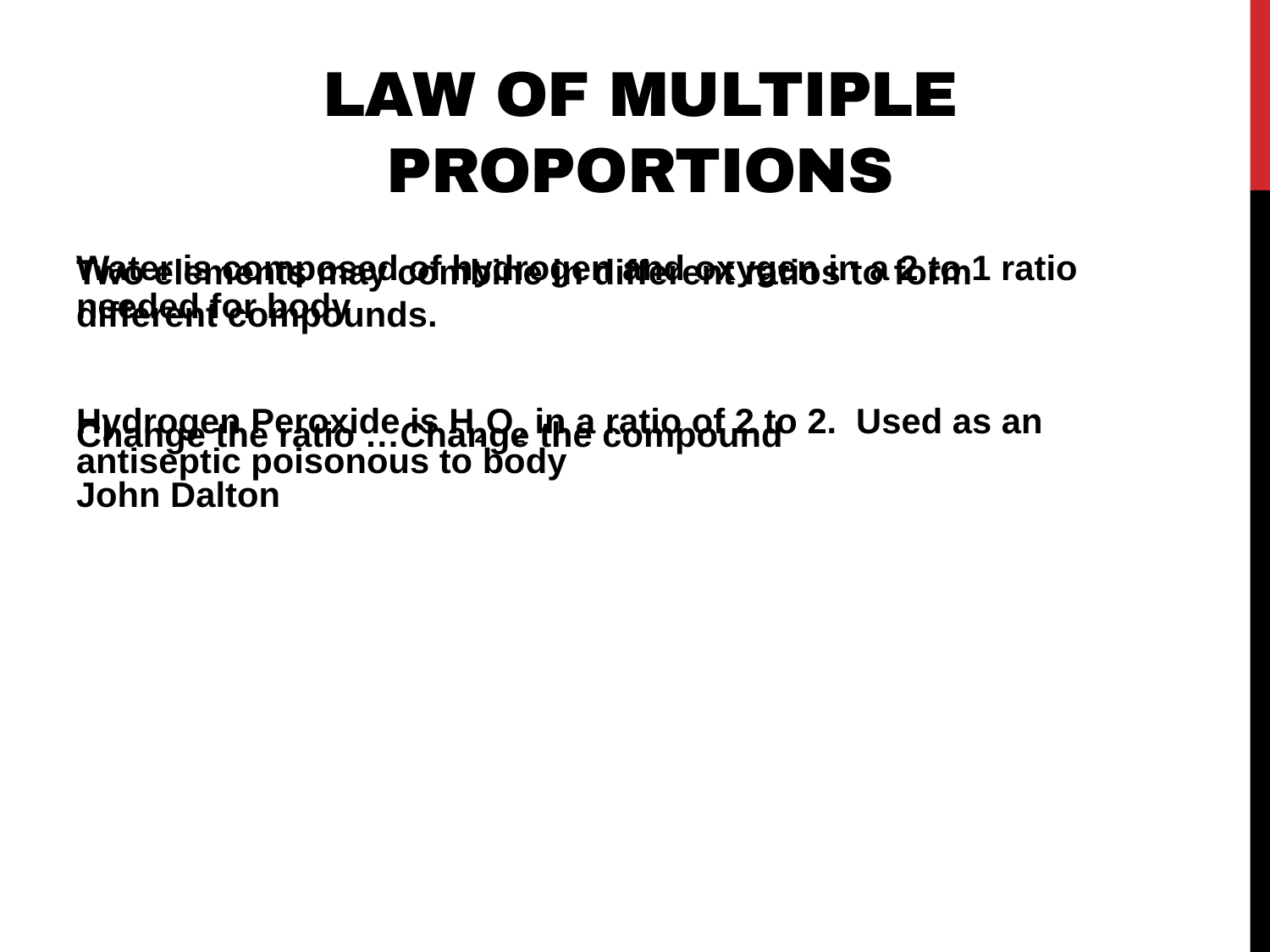

# Law of Multiple Proportions
Two elements may combine in different ratios to form different compounds.

Change the ratio …Change the compound
John Dalton
Water is composed of hydrogen and oxygen in a 2 to 1 ratio needed for body

Hydrogen Peroxide is H2O2 in a ratio of 2 to 2.  Used as an antiseptic poisonous to body